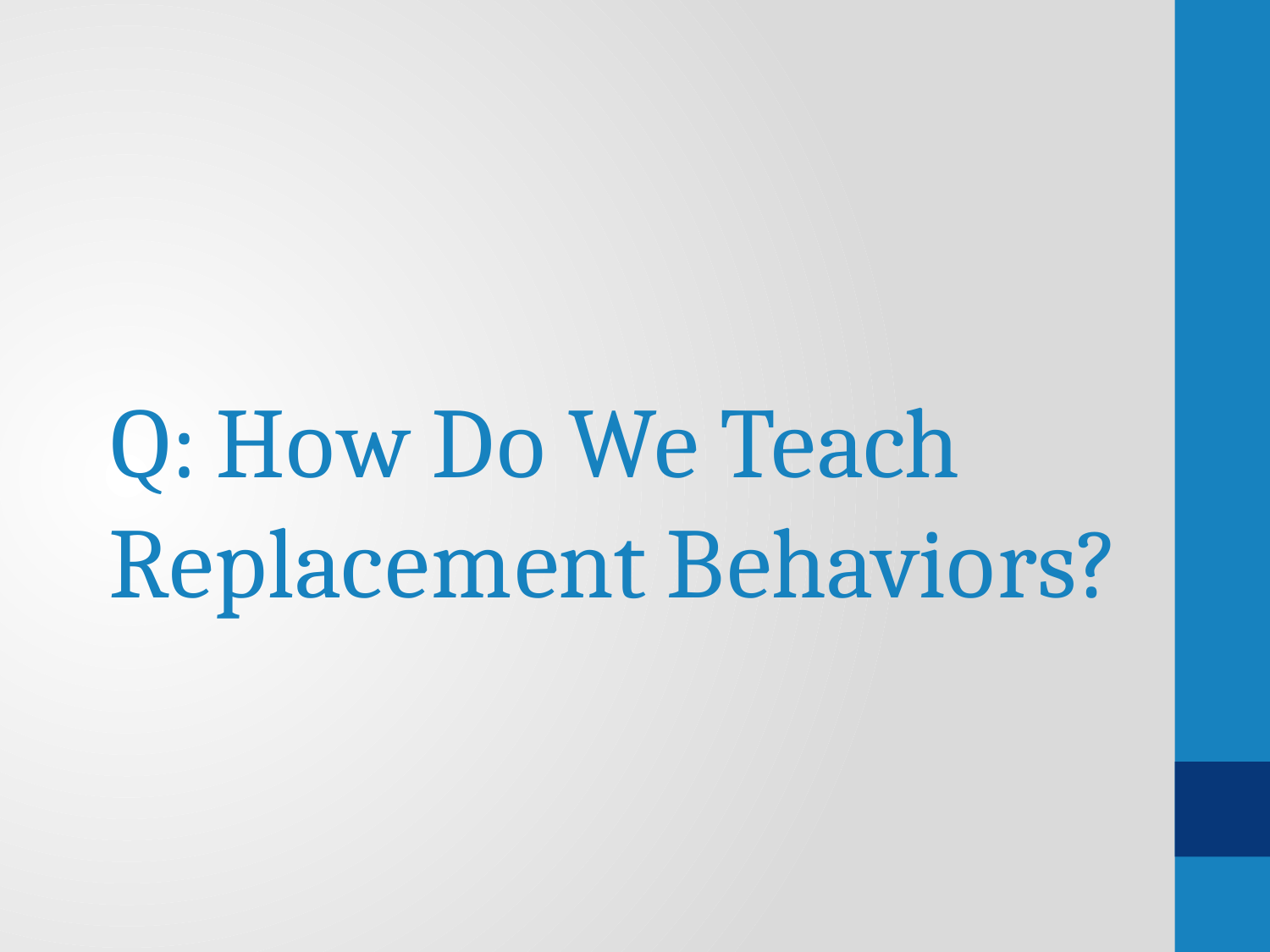

# Q: How Do We Teach Replacement Behaviors?